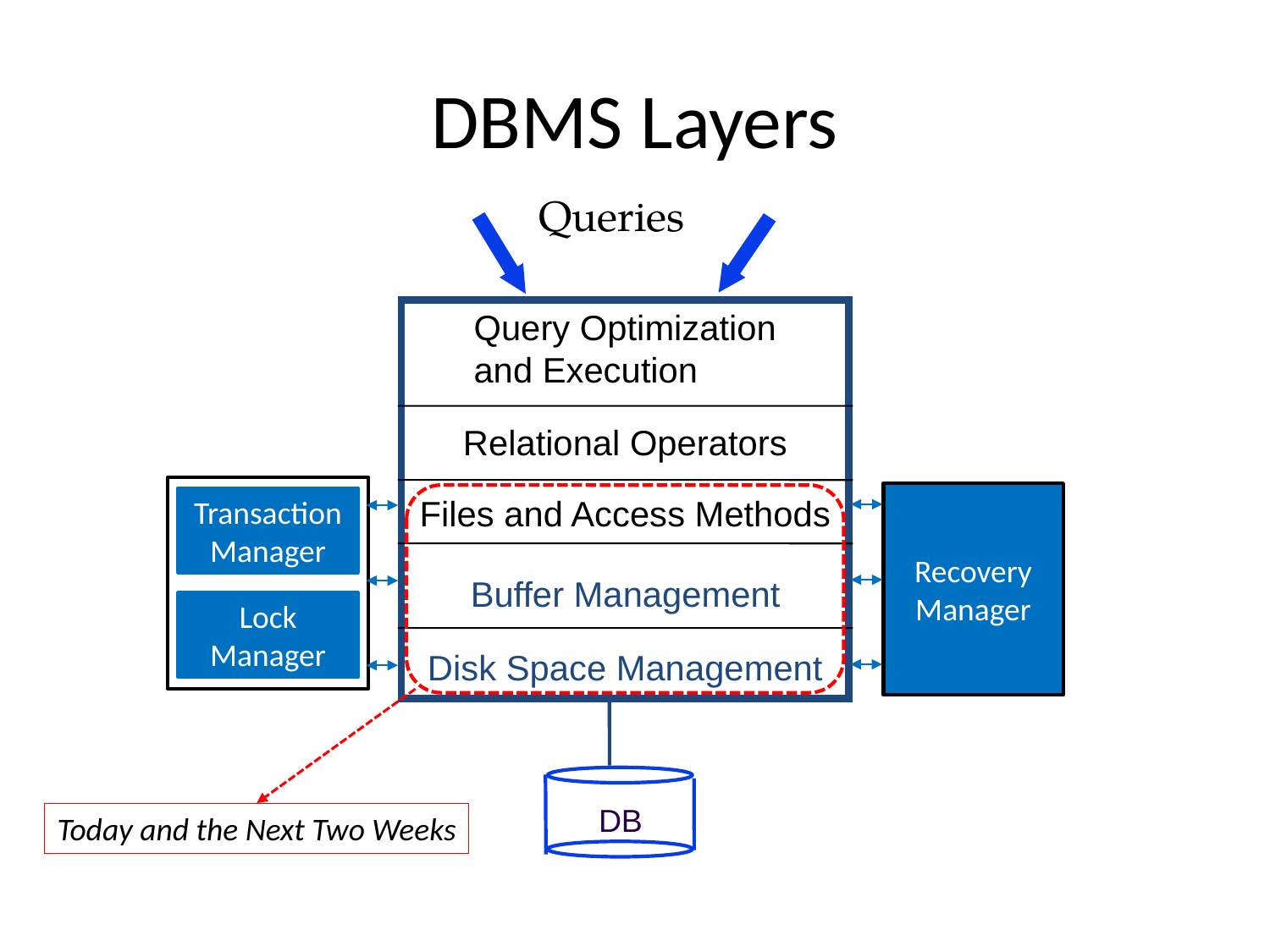

# DBMS Layers
Queries

Query Optimization
and Execution

Relational Operators

Recovery Manager
Files and Access Methods

Transaction Manager

Buffer Management
Lock Manager

Disk Space Management

DB
Today and the Next Two Weeks